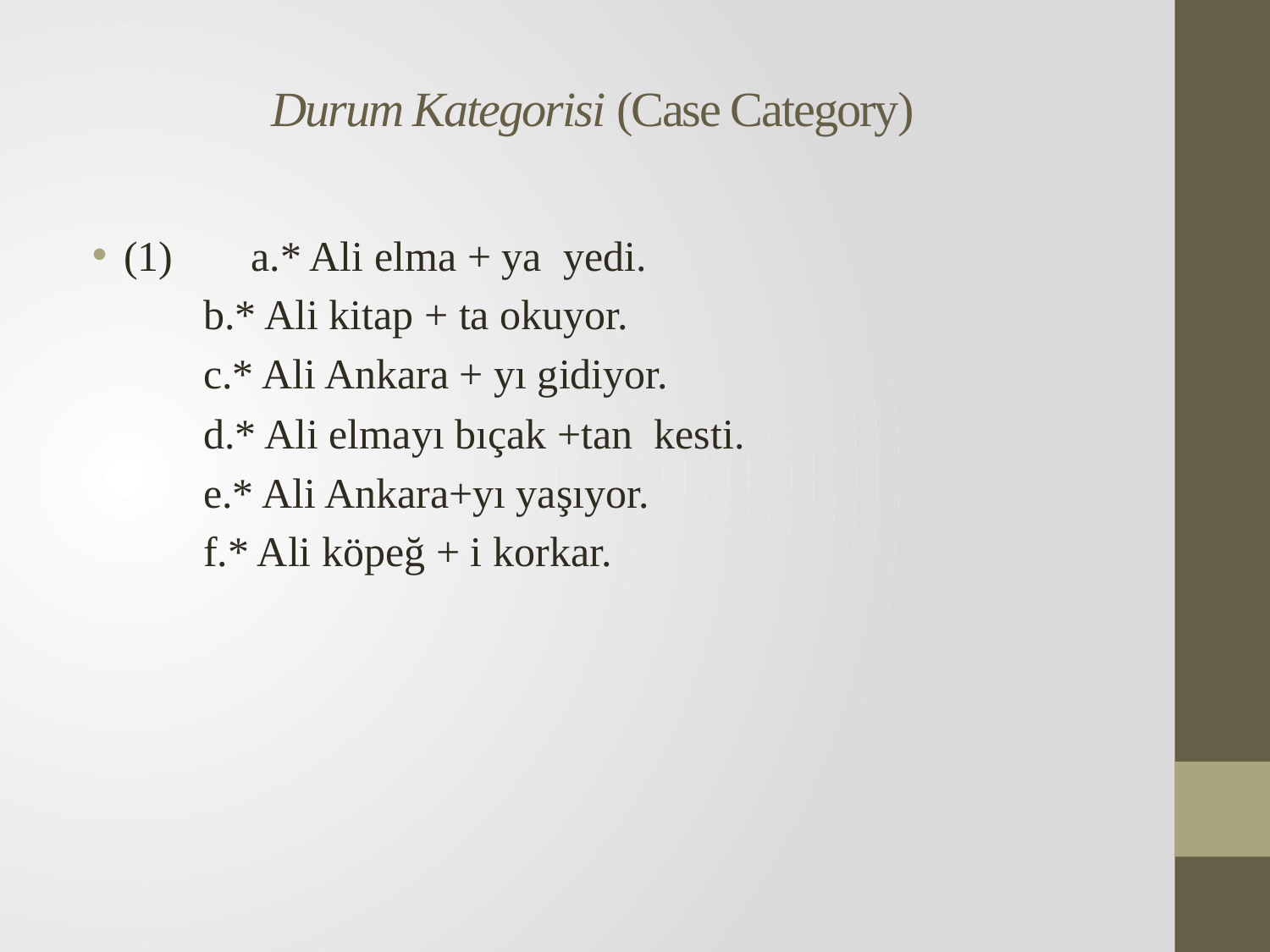

# Durum Kategorisi (Case Category)
(1) 	a.* Ali elma + ya  yedi.
	b.* Ali kitap + ta okuyor.
	c.* Ali Ankara + yı gidiyor.
	d.* Ali elmayı bıçak +tan  kesti.
	e.* Ali Ankara+yı yaşıyor.
	f.* Ali köpeğ + i korkar.